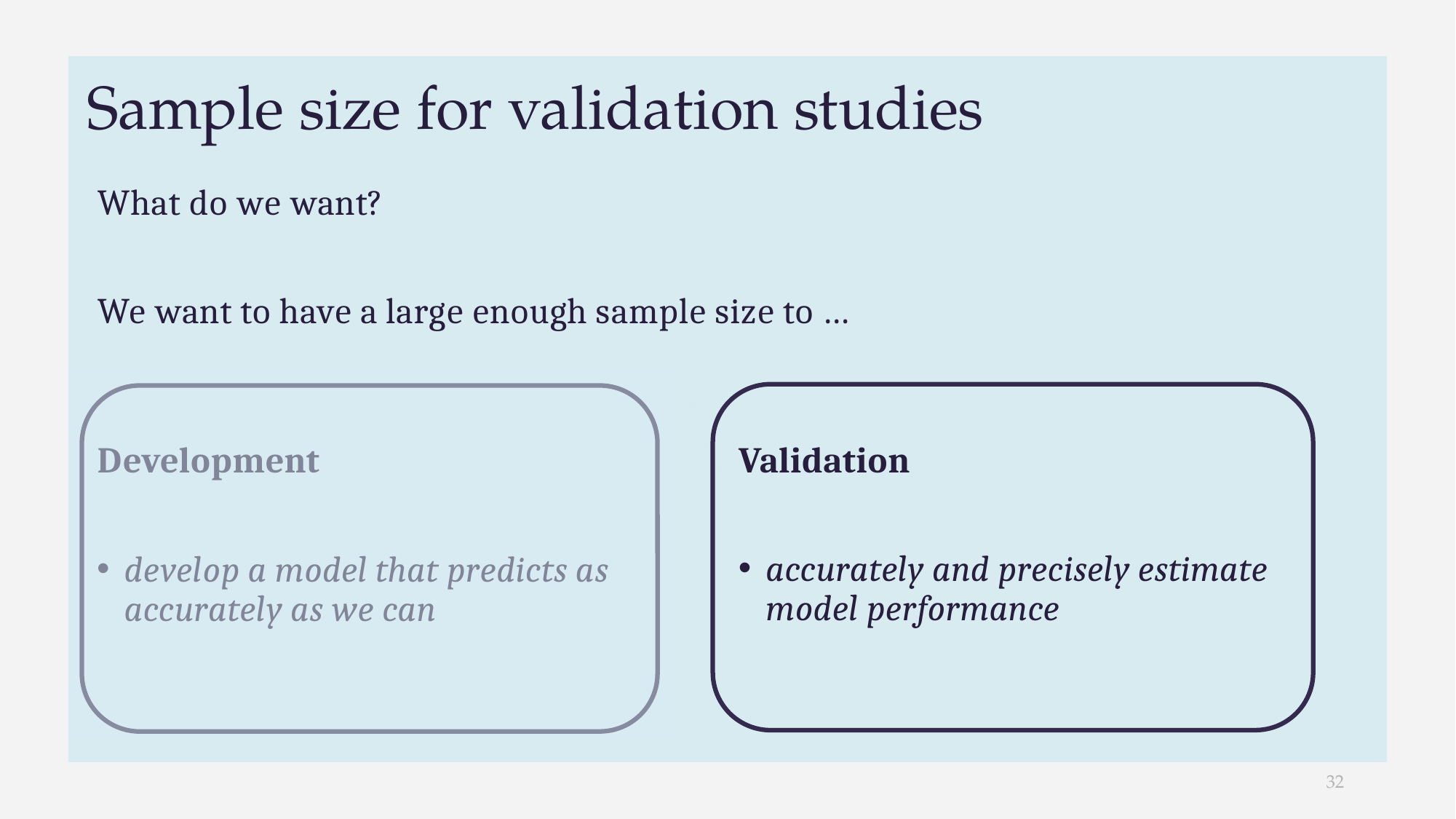

Sample size for validation studies

Validation

accurately and precisely estimate model performance

Development

develop a model that predicts as accurately as we can

What do we want?

We want to have a large enough sample size to …

32